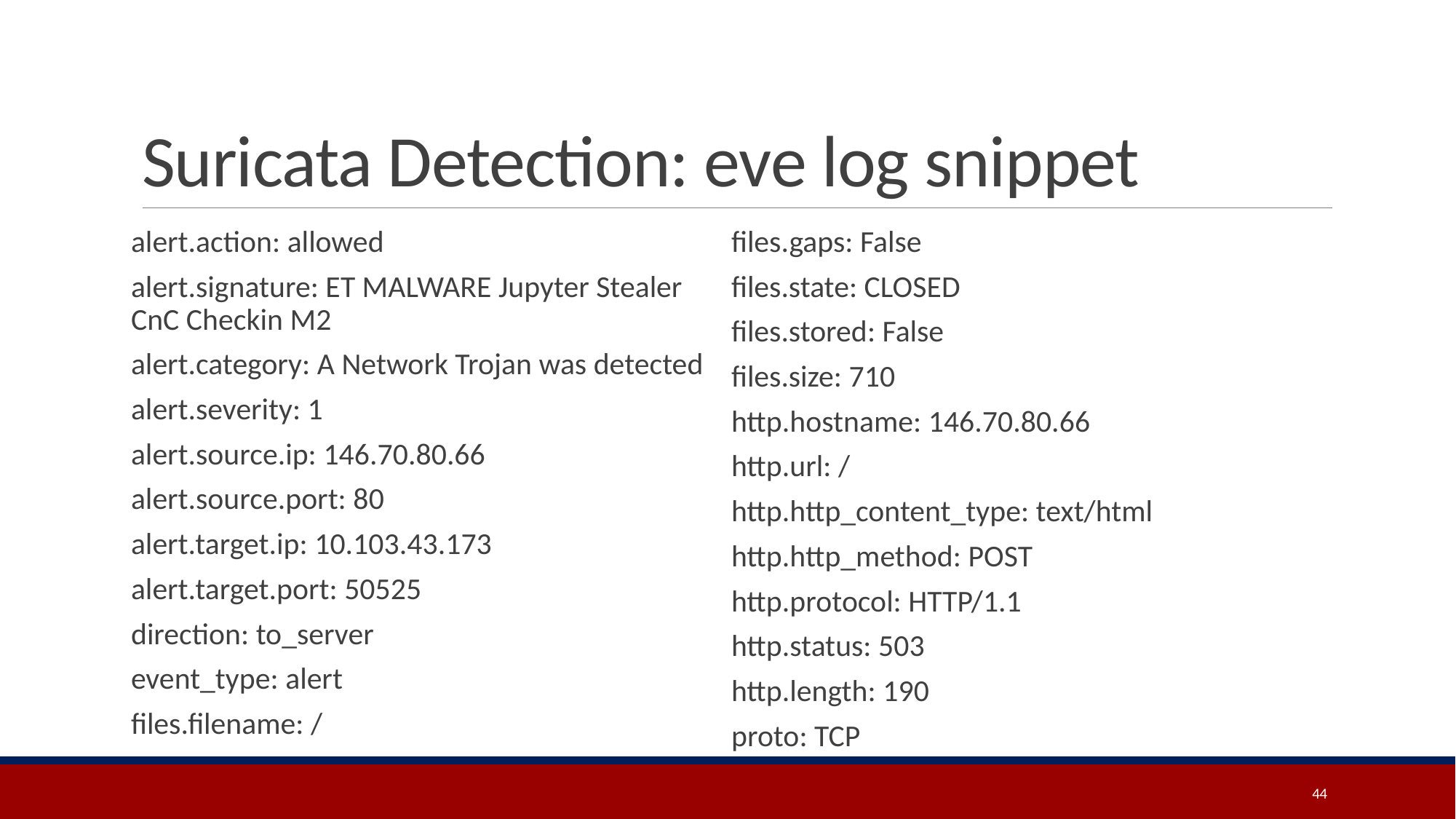

# Suricata Detection: eve log snippet
alert.action: allowed
alert.signature: ET MALWARE Jupyter Stealer CnC Checkin M2
alert.category: A Network Trojan was detected
alert.severity: 1
alert.source.ip: 146.70.80.66
alert.source.port: 80
alert.target.ip: 10.103.43.173
alert.target.port: 50525
direction: to_server
event_type: alert
files.filename: /
files.gaps: False
files.state: CLOSED
files.stored: False
files.size: 710
http.hostname: 146.70.80.66
http.url: /
http.http_content_type: text/html
http.http_method: POST
http.protocol: HTTP/1.1
http.status: 503
http.length: 190
proto: TCP
44